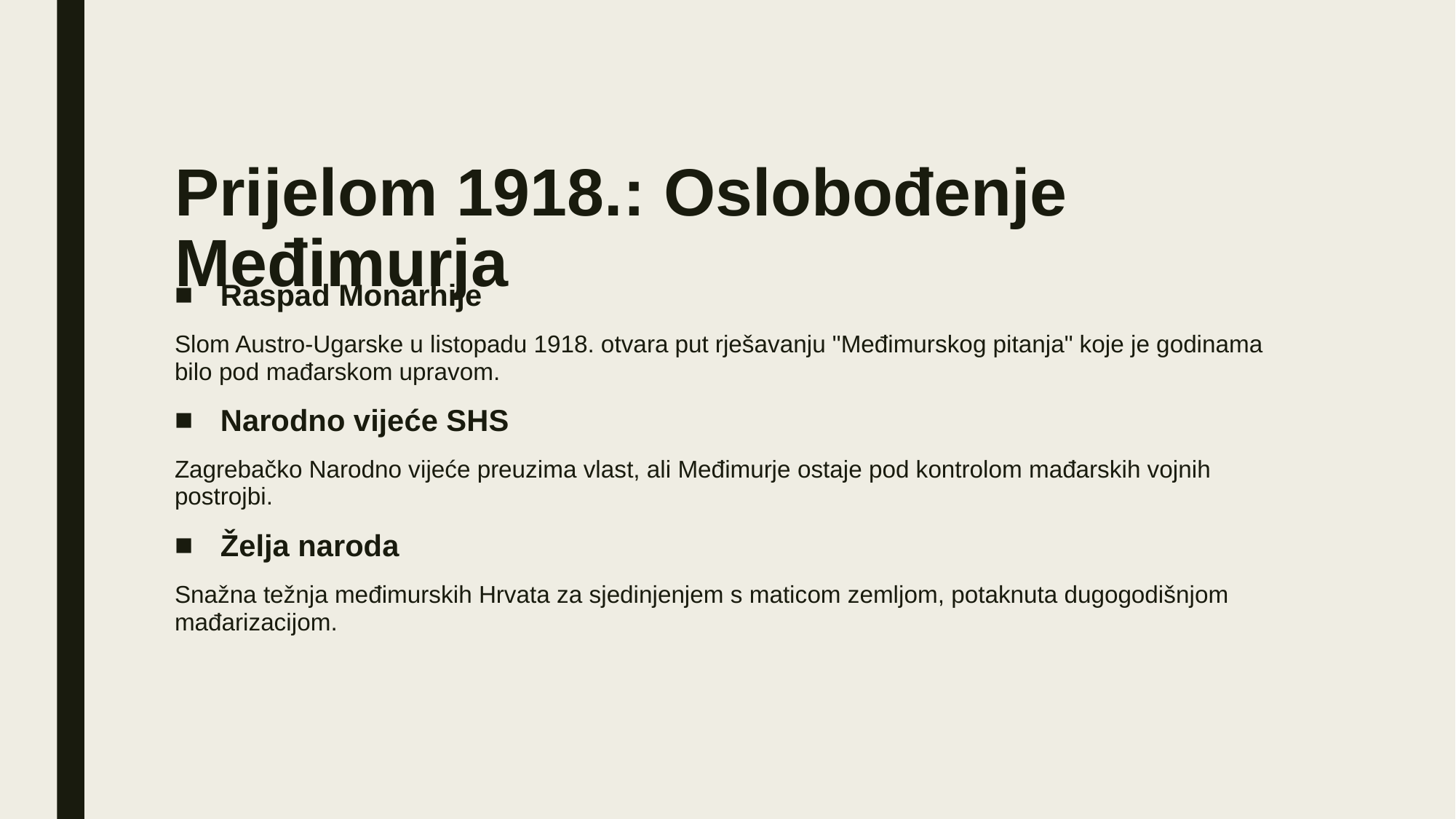

# Prijelom 1918.: Oslobođenje Međimurja
Raspad Monarhije
Slom Austro-Ugarske u listopadu 1918. otvara put rješavanju "Međimurskog pitanja" koje je godinama bilo pod mađarskom upravom.
Narodno vijeće SHS
Zagrebačko Narodno vijeće preuzima vlast, ali Međimurje ostaje pod kontrolom mađarskih vojnih postrojbi.
Želja naroda
Snažna težnja međimurskih Hrvata za sjedinjenjem s maticom zemljom, potaknuta dugogodišnjom mađarizacijom.